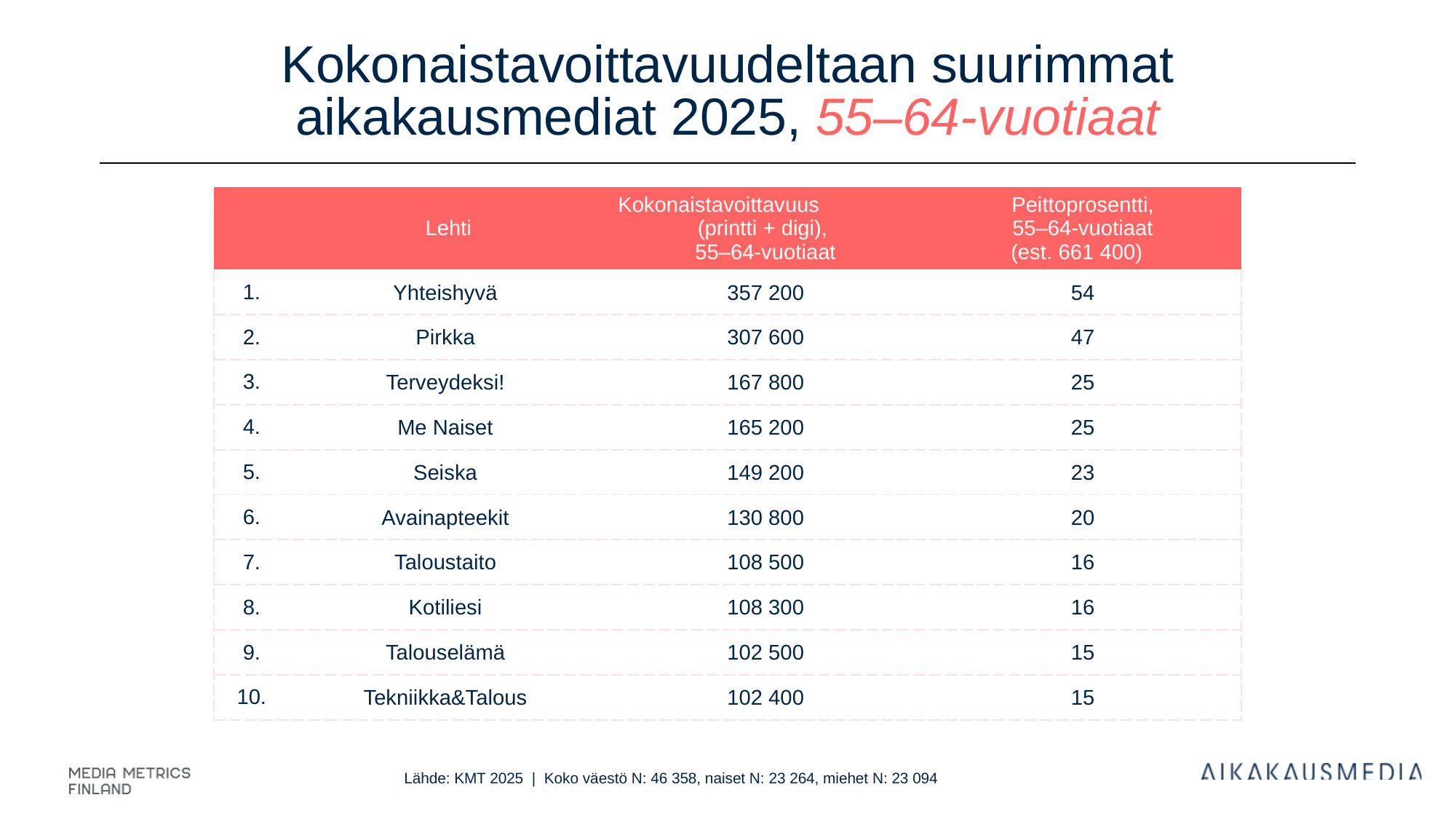

# Kokonaistavoittavuudeltaan suurimmat aikakausmediat 2025, 55–64-vuotiaat
|  | Lehti | Kokonaistavoittavuus (printti + digi), 55–64-vuotiaat | Peittoprosentti, 55–64-vuotiaat (est. 661 400) |
| --- | --- | --- | --- |
| 1. | Yhteishyvä | 357 200 | 54 |
| 2. | Pirkka | 307 600 | 47 |
| 3. | Terveydeksi! | 167 800 | 25 |
| 4. | Me Naiset | 165 200 | 25 |
| 5. | Seiska | 149 200 | 23 |
| 6. | Avainapteekit | 130 800 | 20 |
| 7. | Taloustaito | 108 500 | 16 |
| 8. | Kotiliesi | 108 300 | 16 |
| 9. | Talouselämä | 102 500 | 15 |
| 10. | Tekniikka&Talous | 102 400 | 15 |